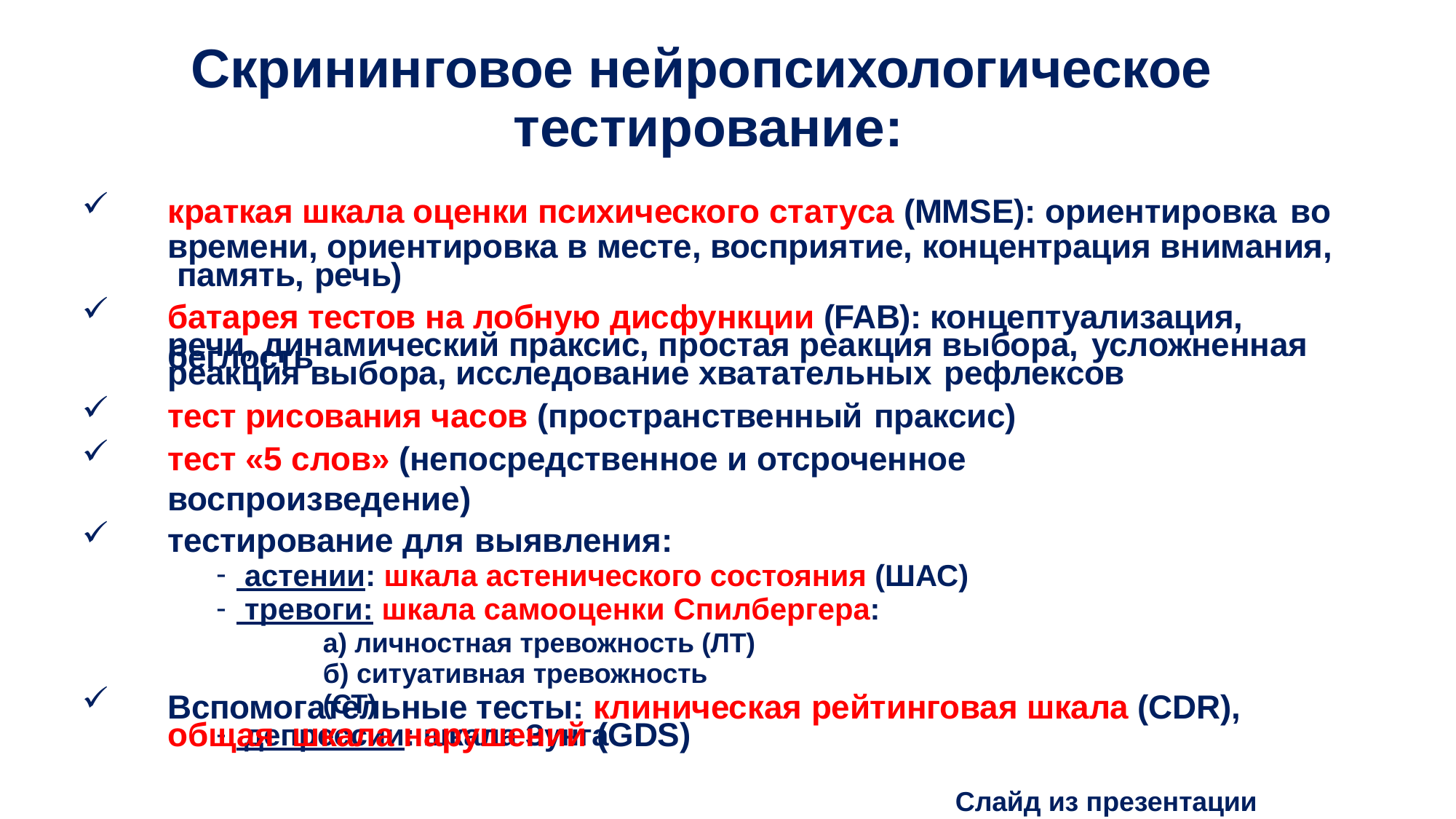

# Скрининговое нейропсихологическое  тестирование:
краткая шкала оценки психического статуса (MMSE): ориентировка во
времени, ориентировка в месте, восприятие, концентрация внимания,  память, речь)
батарея тестов на лобную дисфункции (FAB): концептуализация, беглость
речи, динамический праксис, простая реакция выбора, усложненная
реакция выбора, исследование хватательных рефлексов
тест рисования часов (пространственный праксис)
тест «5 слов» (непосредственное и отсроченное воспроизведение)
тестирование для выявления:
 астении: шкала астенического состояния (ШАС)
 тревоги: шкала самооценки Спилбергера:
а) личностная тревожность (ЛТ)  б) ситуативная тревожность (СТ)
 депрессии: шкала Зунга
Вспомогательные тесты: клиническая рейтинговая шкала (CDR), общая  шкала нарушений (GDS)
Слайд из презентации Краснова В.С.